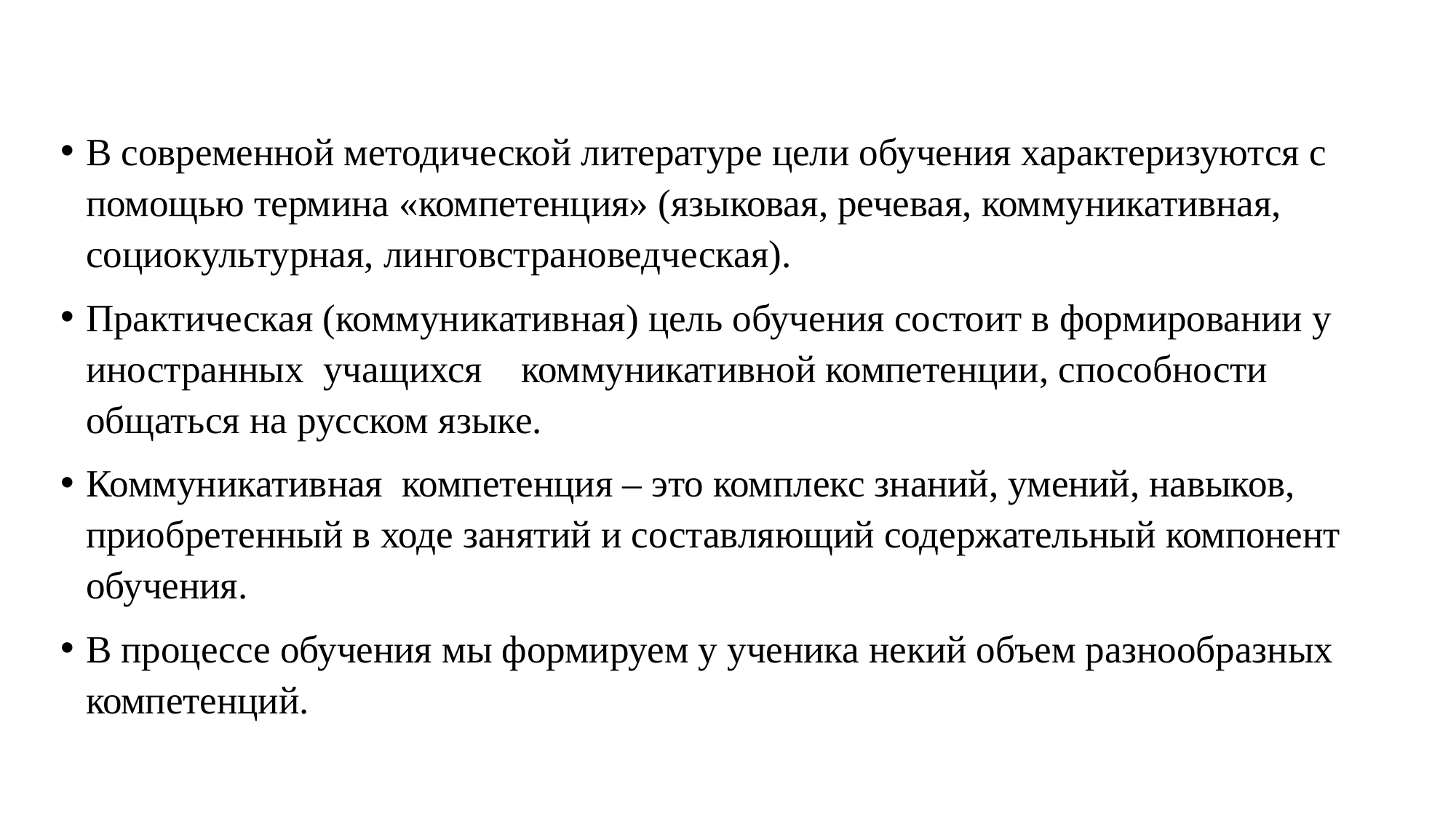

В современной методической литературе цели обучения характеризуются с помощью термина «компетенция» (языковая, речевая, коммуникативная, социокультурная, линговстрановедческая).
Практическая (коммуникативная) цель обучения состоит в формировании у иностранных  учащихся    коммуникативной компетенции, способности общаться на русском языке.
Коммуникативная  компетенция – это комплекс знаний, умений, навыков, приобретенный в ходе занятий и составляющий содержательный компонент обучения.
В процессе обучения мы формируем у ученика некий объем разнообразных компетенций.